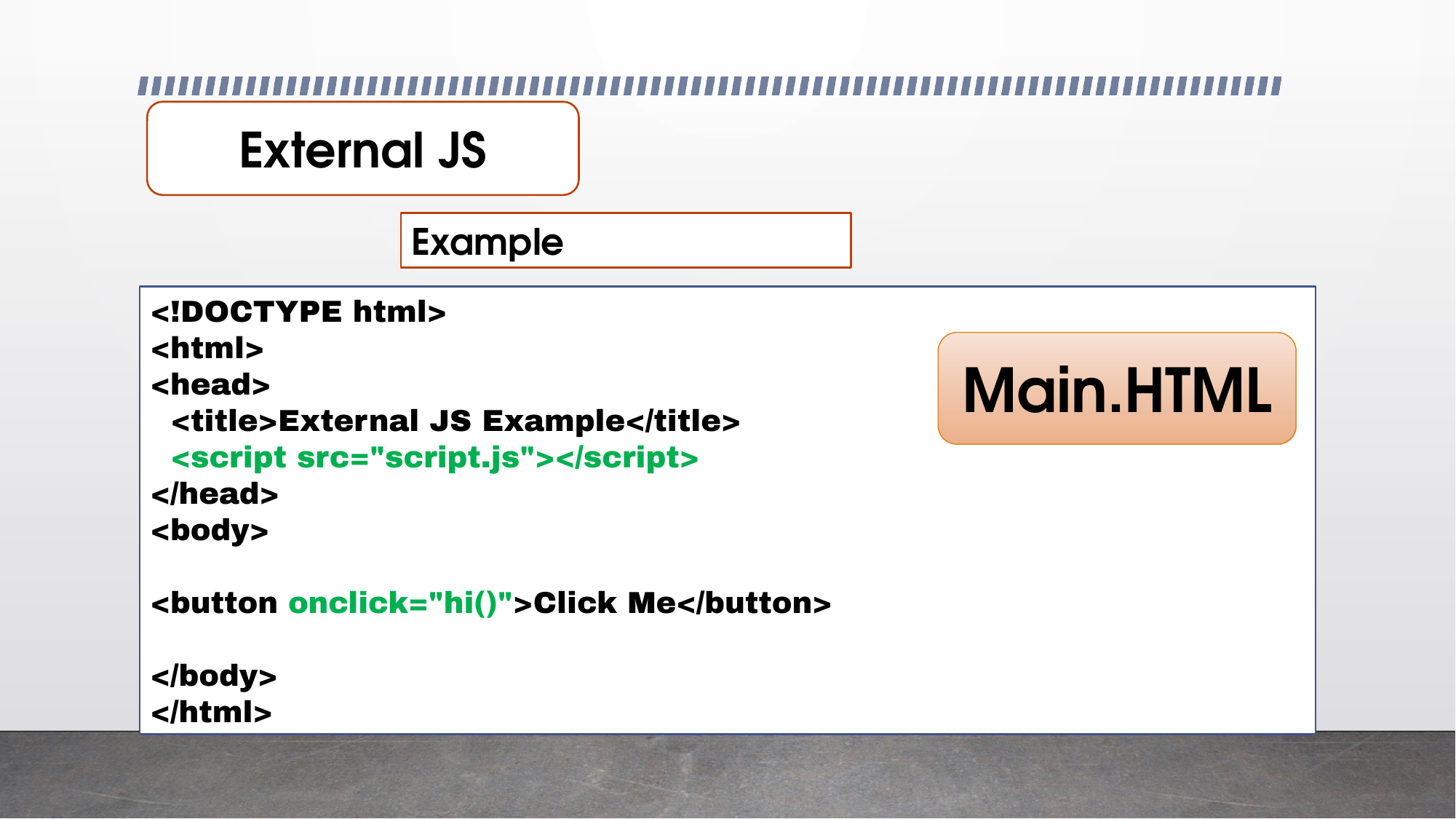

External JS
Example
<!DOCTYPE html>
<html>
<head>
  <title>External JS Example</title>
  <script src="script.js"></script>
</head>
<body>

<button onclick="hi()">Click Me</button>

</body>
</html>
Main.HTML